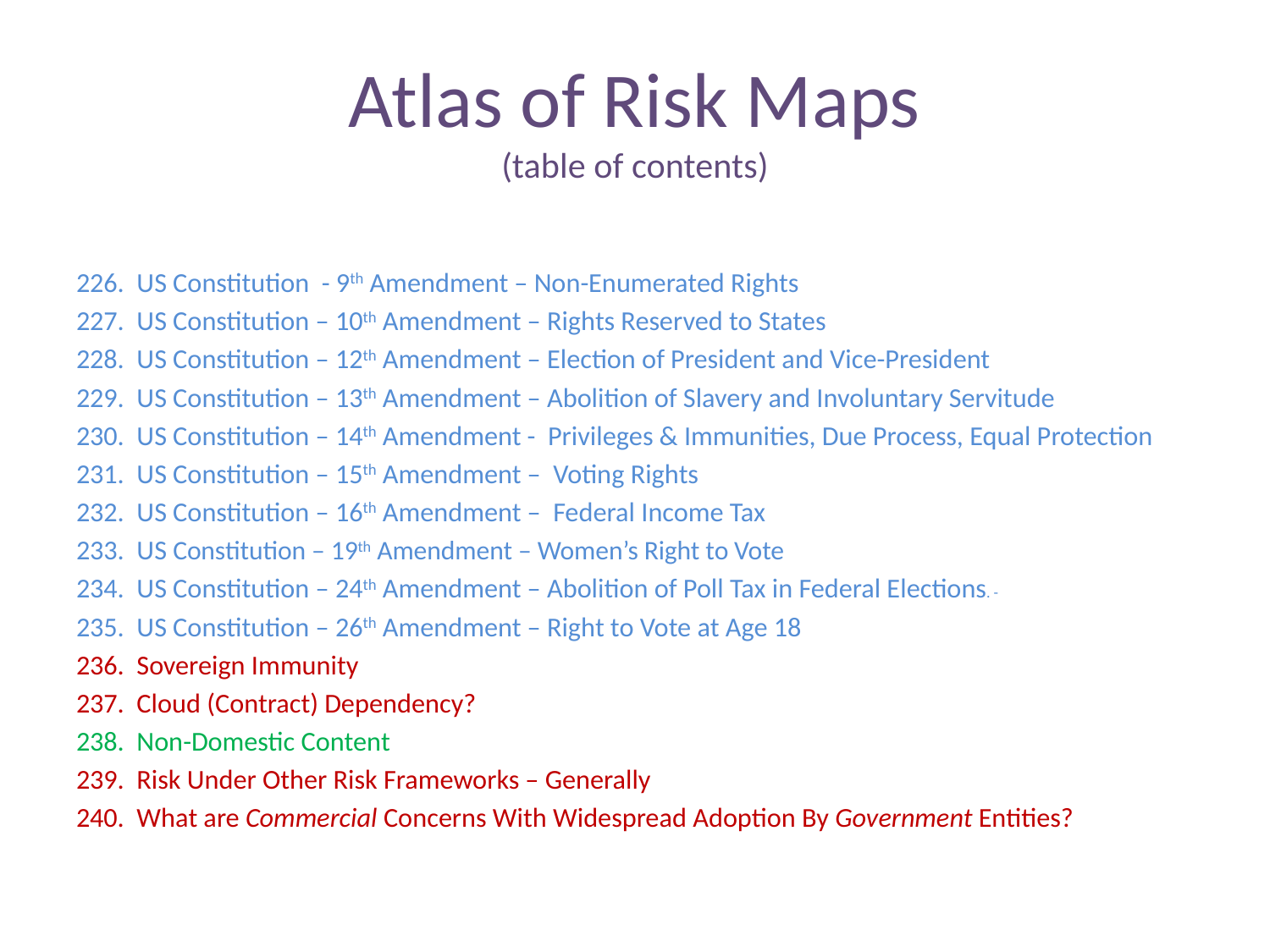

# Atlas of Risk Maps (table of contents)

226.  US Constitution  - 9th Amendment – Non-Enumerated Rights
227.  US Constitution – 10th Amendment – Rights Reserved to States
228.  US Constitution – 12th Amendment – Election of President and Vice-President
229.  US Constitution – 13th Amendment – Abolition of Slavery and Involuntary Servitude
230.  US Constitution – 14th Amendment -  Privileges & Immunities, Due Process, Equal Protection
231.  US Constitution – 15th Amendment –  Voting Rights
232.  US Constitution – 16th Amendment –  Federal Income Tax
233.  US Constitution – 19th Amendment – Women’s Right to Vote
234.  US Constitution – 24th Amendment – Abolition of Poll Tax in Federal Elections. -
235.  US Constitution – 26th Amendment – Right to Vote at Age 18
236.  Sovereign Immunity
237.  Cloud (Contract) Dependency?
238.  Non-Domestic Content
239.  Risk Under Other Risk Frameworks – Generally
240.  What are Commercial Concerns With Widespread Adoption By Government Entities?